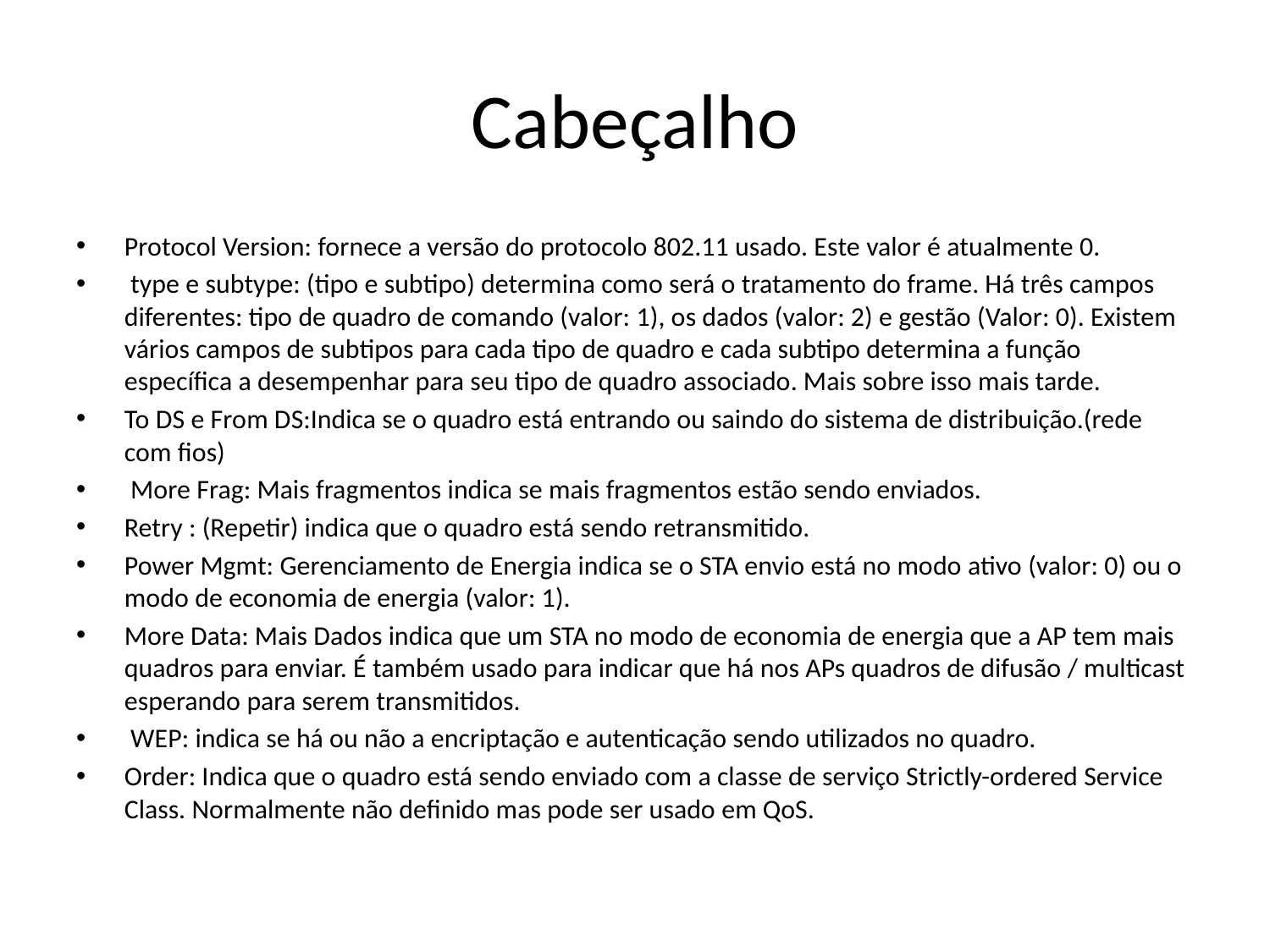

# Cabeçalho
Protocol Version: fornece a versão do protocolo 802.11 usado. Este valor é atualmente 0.
 type e subtype: (tipo e subtipo) determina como será o tratamento do frame. Há três campos diferentes: tipo de quadro de comando (valor: 1), os dados (valor: 2) e gestão (Valor: 0). Existem vários campos de subtipos para cada tipo de quadro e cada subtipo determina a função específica a desempenhar para seu tipo de quadro associado. Mais sobre isso mais tarde.
To DS e From DS:Indica se o quadro está entrando ou saindo do sistema de distribuição.(rede com fios)
 More Frag: Mais fragmentos indica se mais fragmentos estão sendo enviados.
Retry : (Repetir) indica que o quadro está sendo retransmitido.
Power Mgmt: Gerenciamento de Energia indica se o STA envio está no modo ativo (valor: 0) ou o modo de economia de energia (valor: 1).
More Data: Mais Dados indica que um STA no modo de economia de energia que a AP tem mais quadros para enviar. É também usado para indicar que há nos APs quadros de difusão / multicast esperando para serem transmitidos.
 WEP: indica se há ou não a encriptação e autenticação sendo utilizados no quadro.
Order: Indica que o quadro está sendo enviado com a classe de serviço Strictly-ordered Service Class. Normalmente não definido mas pode ser usado em QoS.